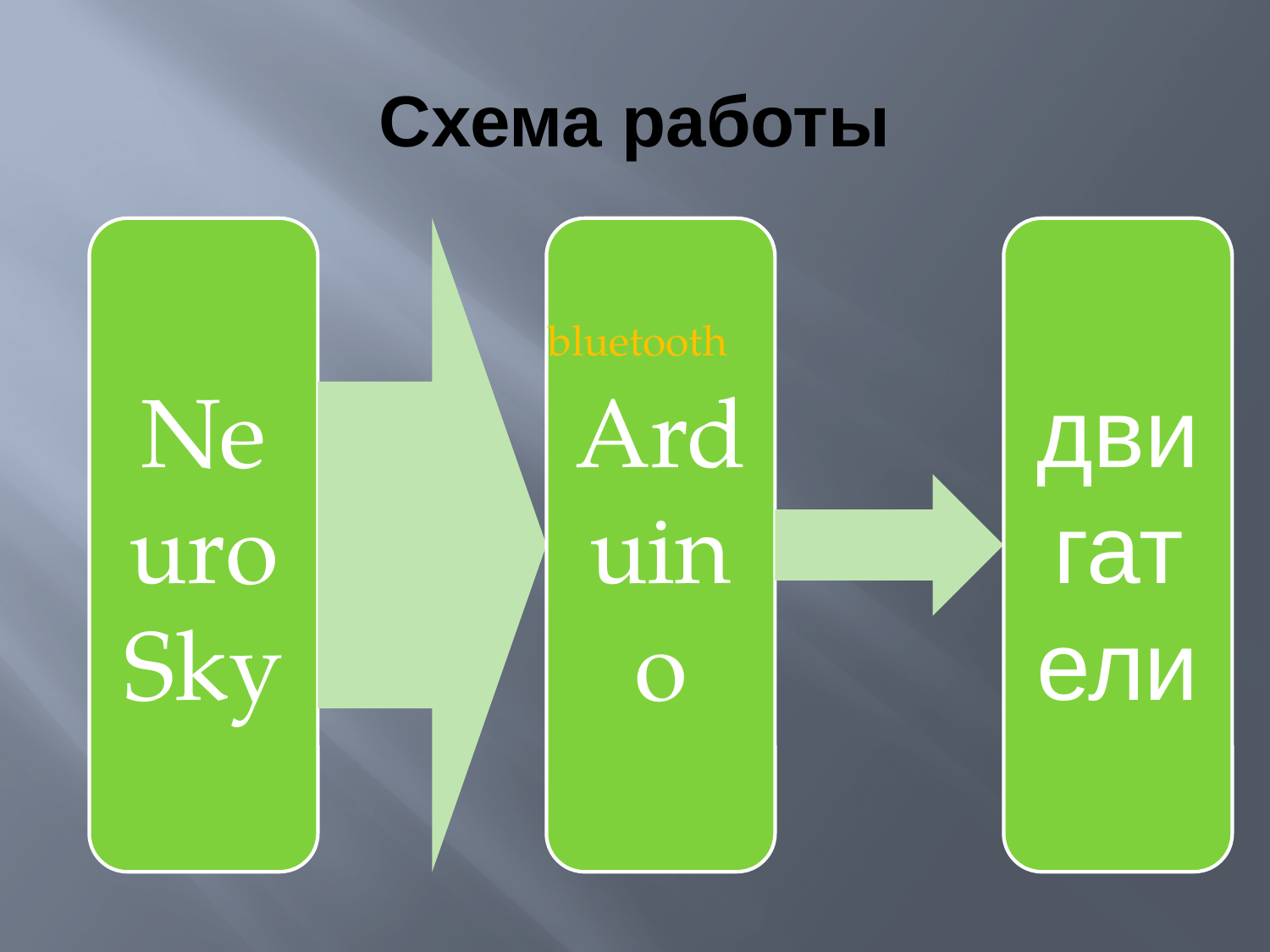

# Схема работы
NeuroSky
Arduino
двигатели
bluetooth